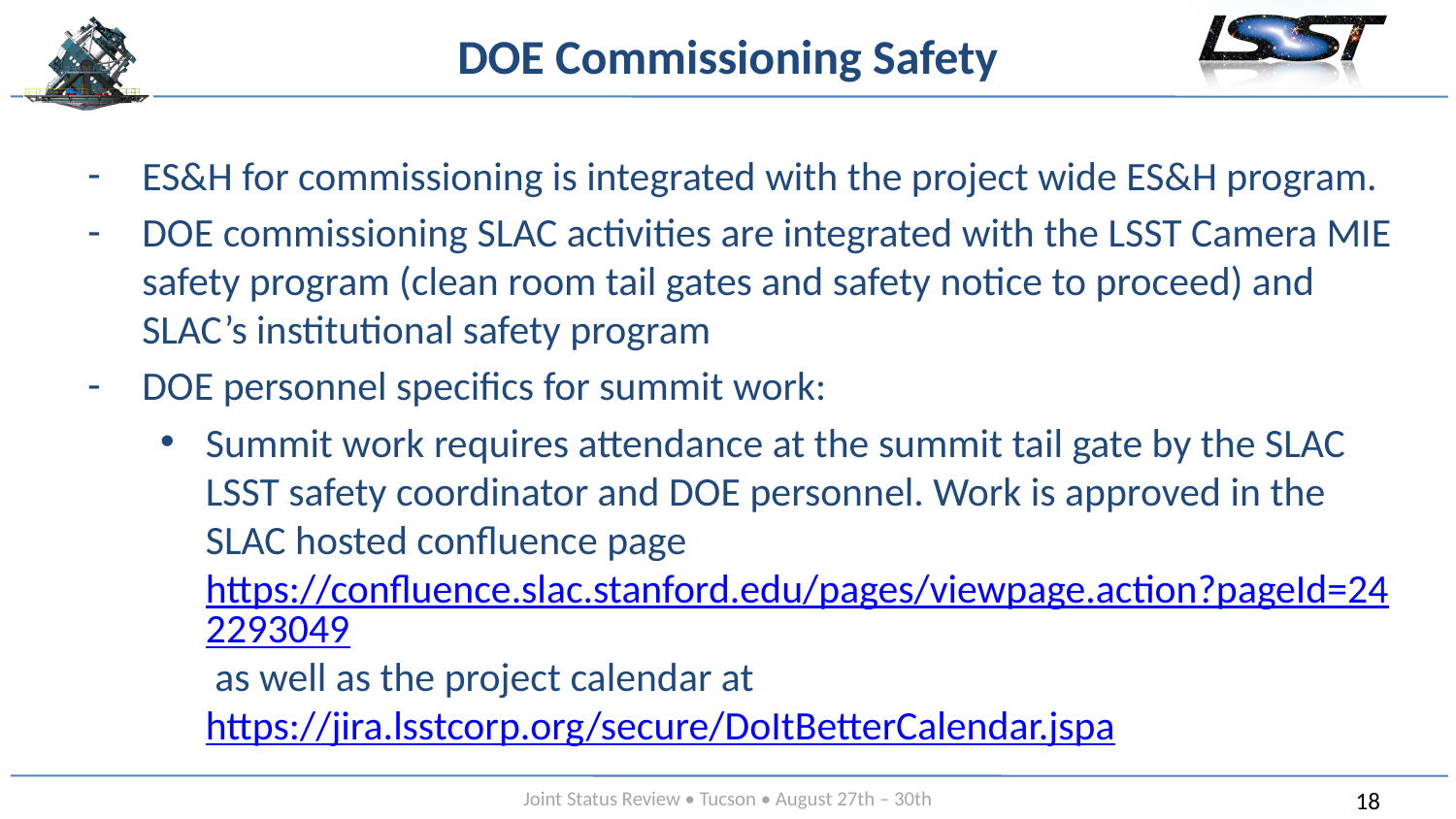

# DOE Commissioning Safety
ES&H for commissioning is integrated with the project wide ES&H program.
DOE commissioning SLAC activities are integrated with the LSST Camera MIE safety program (clean room tail gates and safety notice to proceed) and SLAC’s institutional safety program
DOE personnel specifics for summit work:
Summit work requires attendance at the summit tail gate by the SLAC LSST safety coordinator and DOE personnel. Work is approved in the SLAC hosted confluence page https://confluence.slac.stanford.edu/pages/viewpage.action?pageId=242293049 as well as the project calendar at https://jira.lsstcorp.org/secure/DoItBetterCalendar.jspa